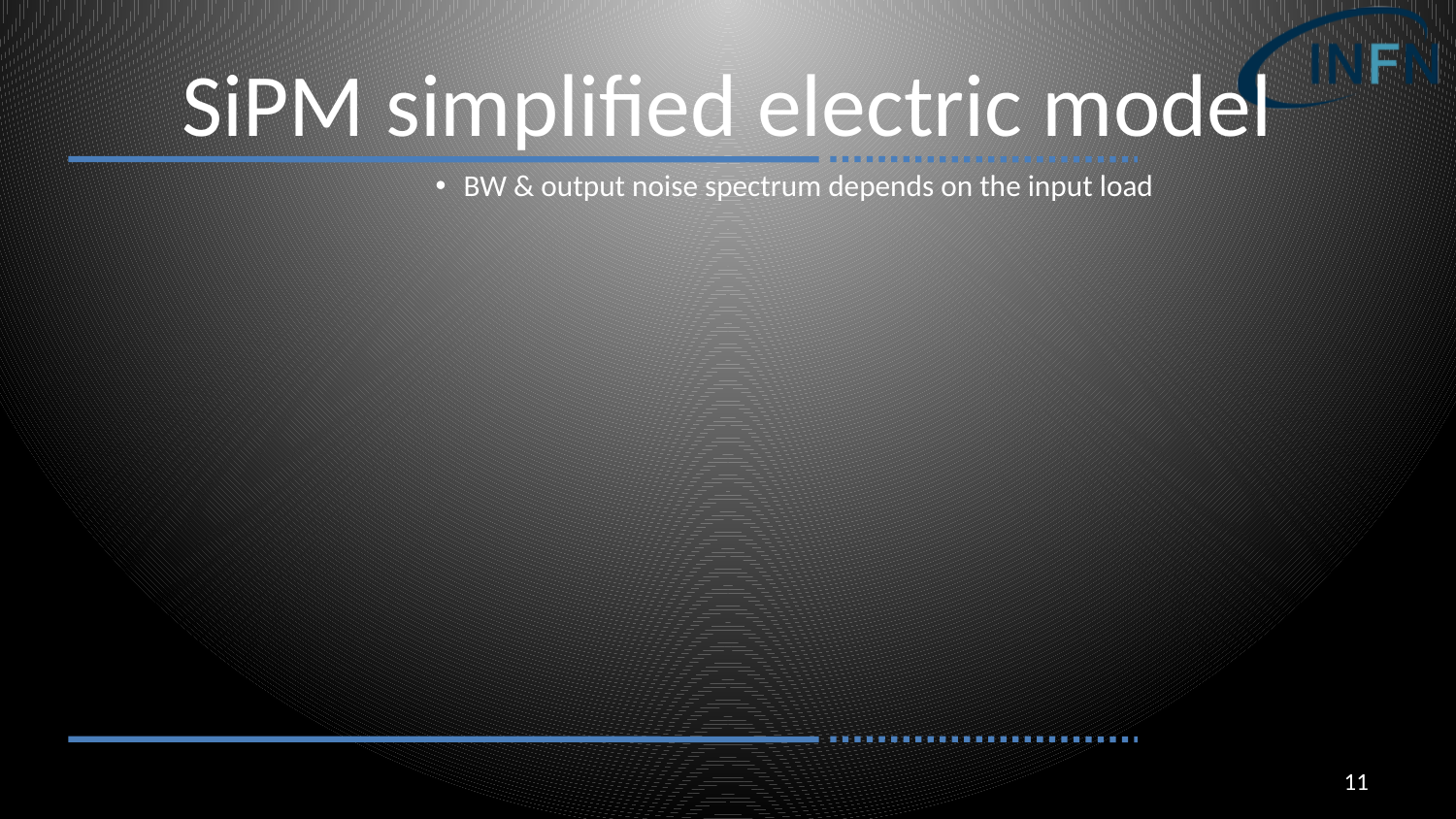

# SiPM simplified electric model
BW & output noise spectrum depends on the input load
11